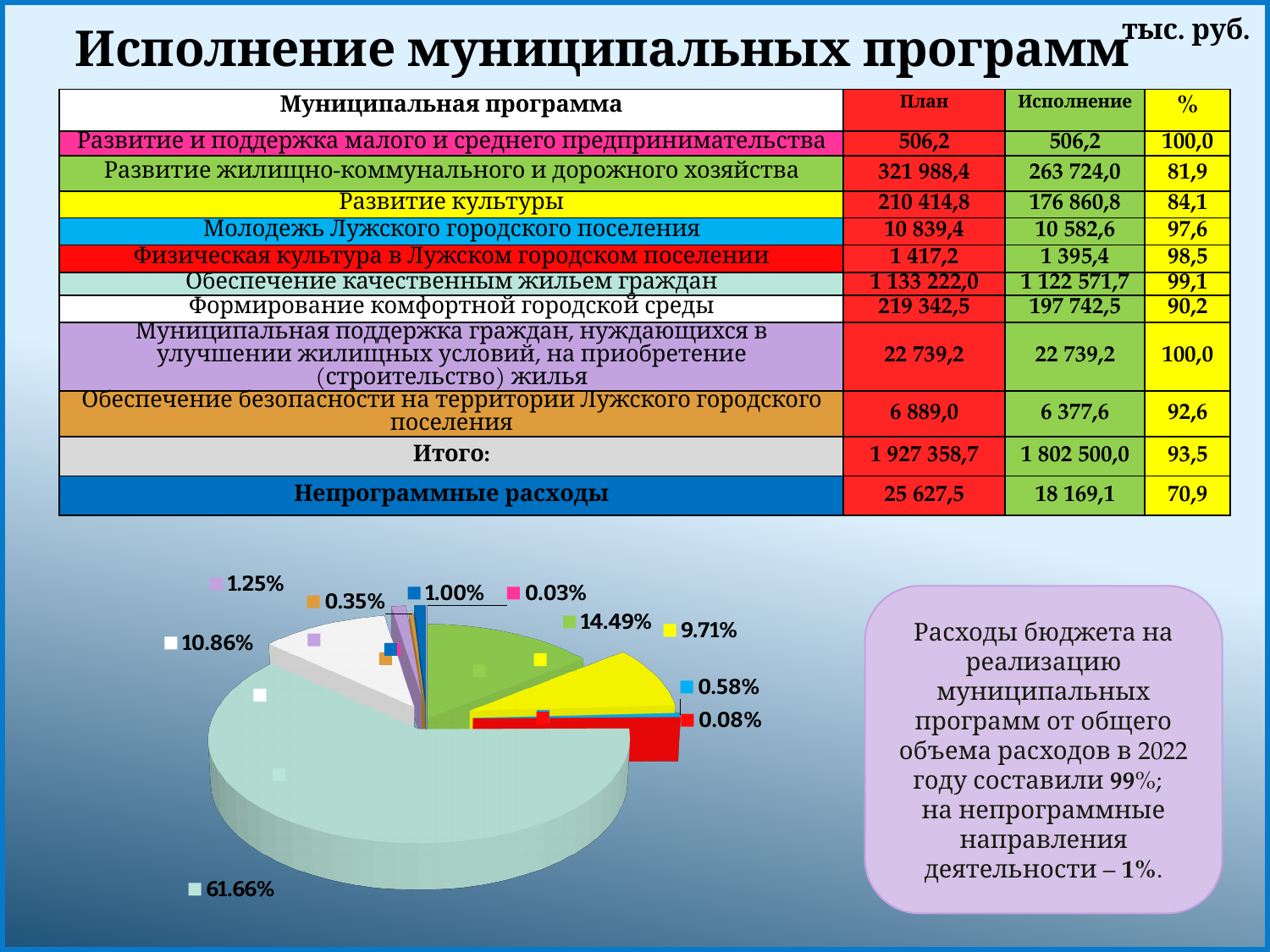

тыс. руб.
# Исполнение муниципальных программ
| Муниципальная программа | План | Исполнение | % |
| --- | --- | --- | --- |
| Развитие и поддержка малого и среднего предпринимательства | 506,2 | 506,2 | 100,0 |
| Развитие жилищно-коммунального и дорожного хозяйства | 321 988,4 | 263 724,0 | 81,9 |
| Развитие культуры | 210 414,8 | 176 860,8 | 84,1 |
| Молодежь Лужского городского поселения | 10 839,4 | 10 582,6 | 97,6 |
| Физическая культура в Лужском городском поселении | 1 417,2 | 1 395,4 | 98,5 |
| Обеспечение качественным жильем граждан | 1 133 222,0 | 1 122 571,7 | 99,1 |
| Формирование комфортной городской среды | 219 342,5 | 197 742,5 | 90,2 |
| Муниципальная поддержка граждан, нуждающихся в улучшении жилищных условий, на приобретение (строительство) жилья | 22 739,2 | 22 739,2 | 100,0 |
| Обеспечение безопасности на территории Лужского городского поселения | 6 889,0 | 6 377,6 | 92,6 |
| Итого: | 1 927 358,7 | 1 802 500,0 | 93,5 |
| Непрограммные расходы | 25 627,5 | 18 169,1 | 70,9 |

[unsupported chart]

Расходы бюджета на реализацию муниципальных программ от общего объема расходов в 2022 году составили 99%;
на непрограммные направления деятельности – 1%.